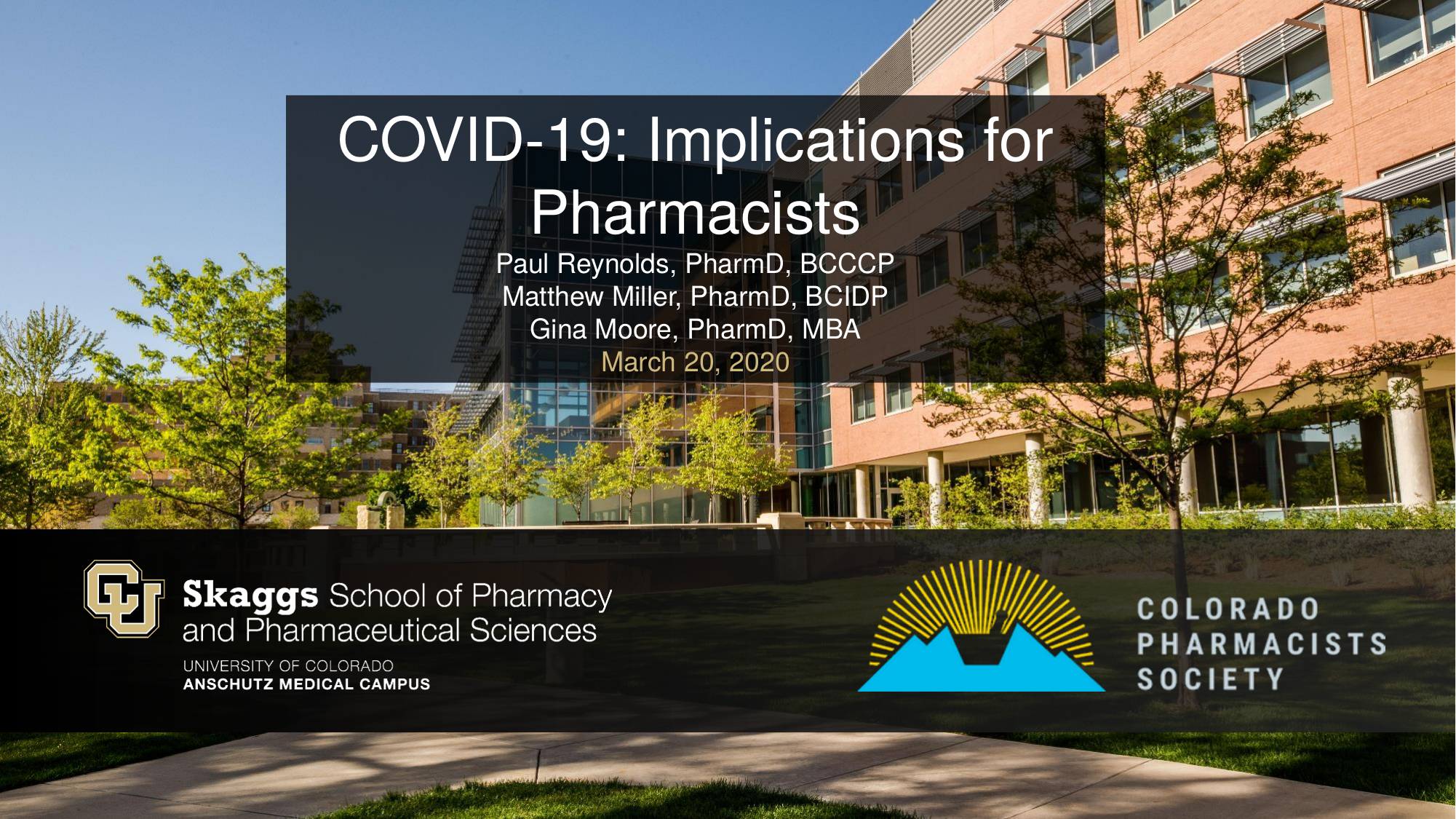

COVID-19: Implications for Pharmacists
Paul Reynolds, PharmD, BCCCP
Matthew Miller, PharmD, BCIDP
Gina Moore, PharmD, MBA
March 20, 2020